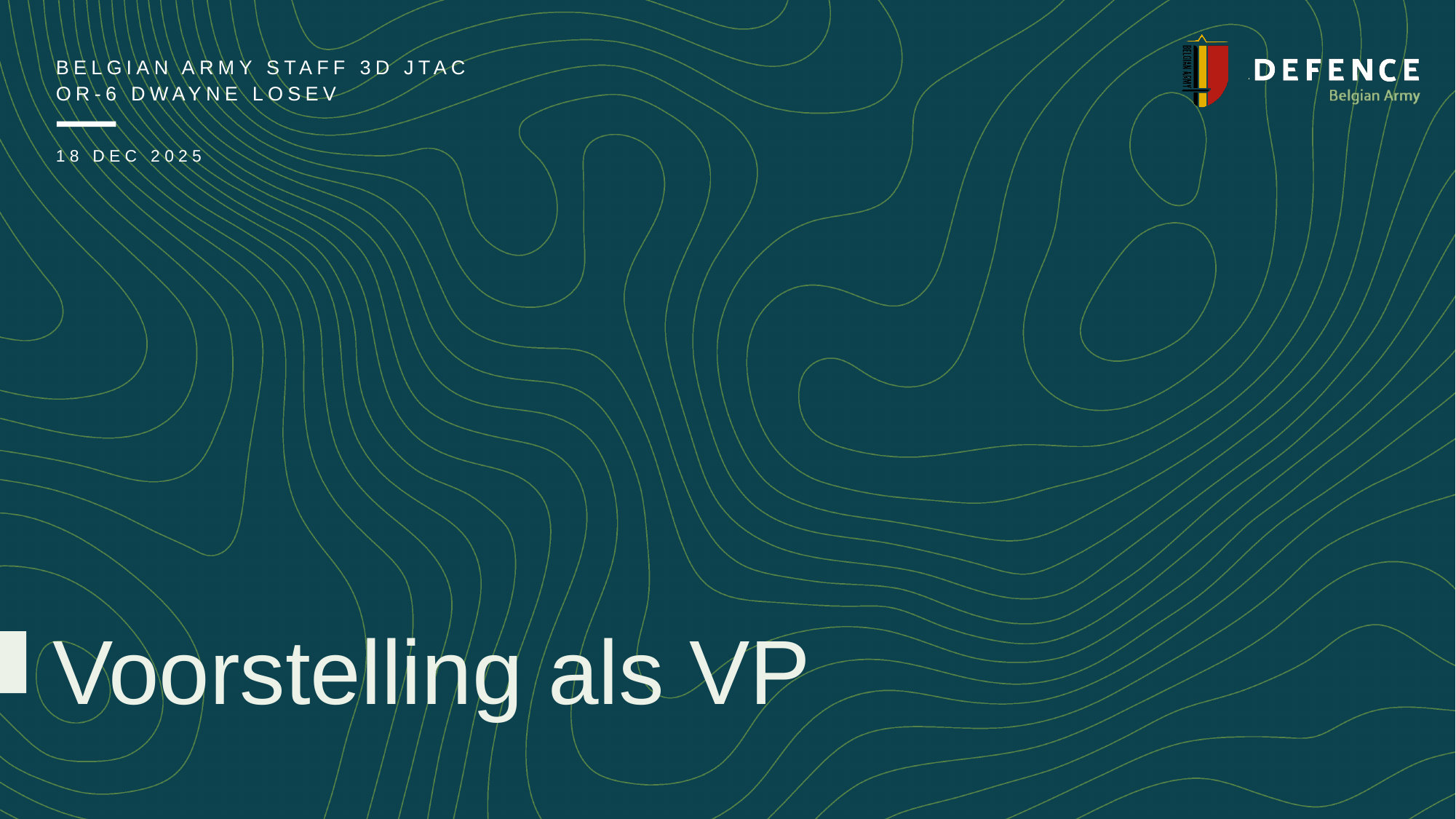

BELGIAN ARMY STAFF 3D JTAC
OR-6 Dwayne Losev
18 DEC 2025
Voorstelling als VP